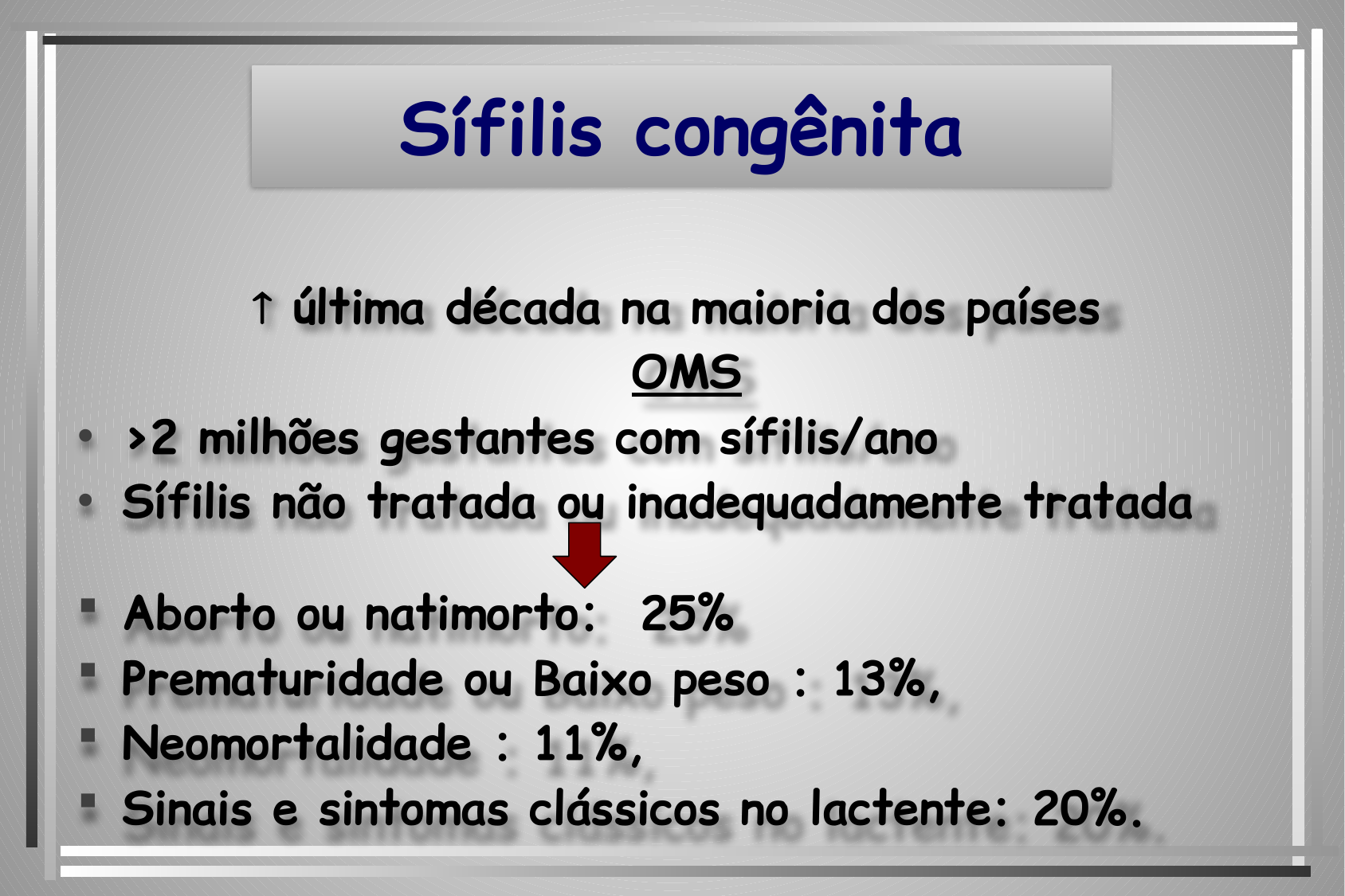

# Sífilis congênita
↑ última década na maioria dos países
 OMS
>2 milhões gestantes com sífilis/ano
Sífilis não tratada ou inadequadamente tratada

Aborto ou natimorto:  25%
Prematuridade ou Baixo peso : 13%,
Neomortalidade : 11%,
Sinais e sintomas clássicos no lactente: 20%.